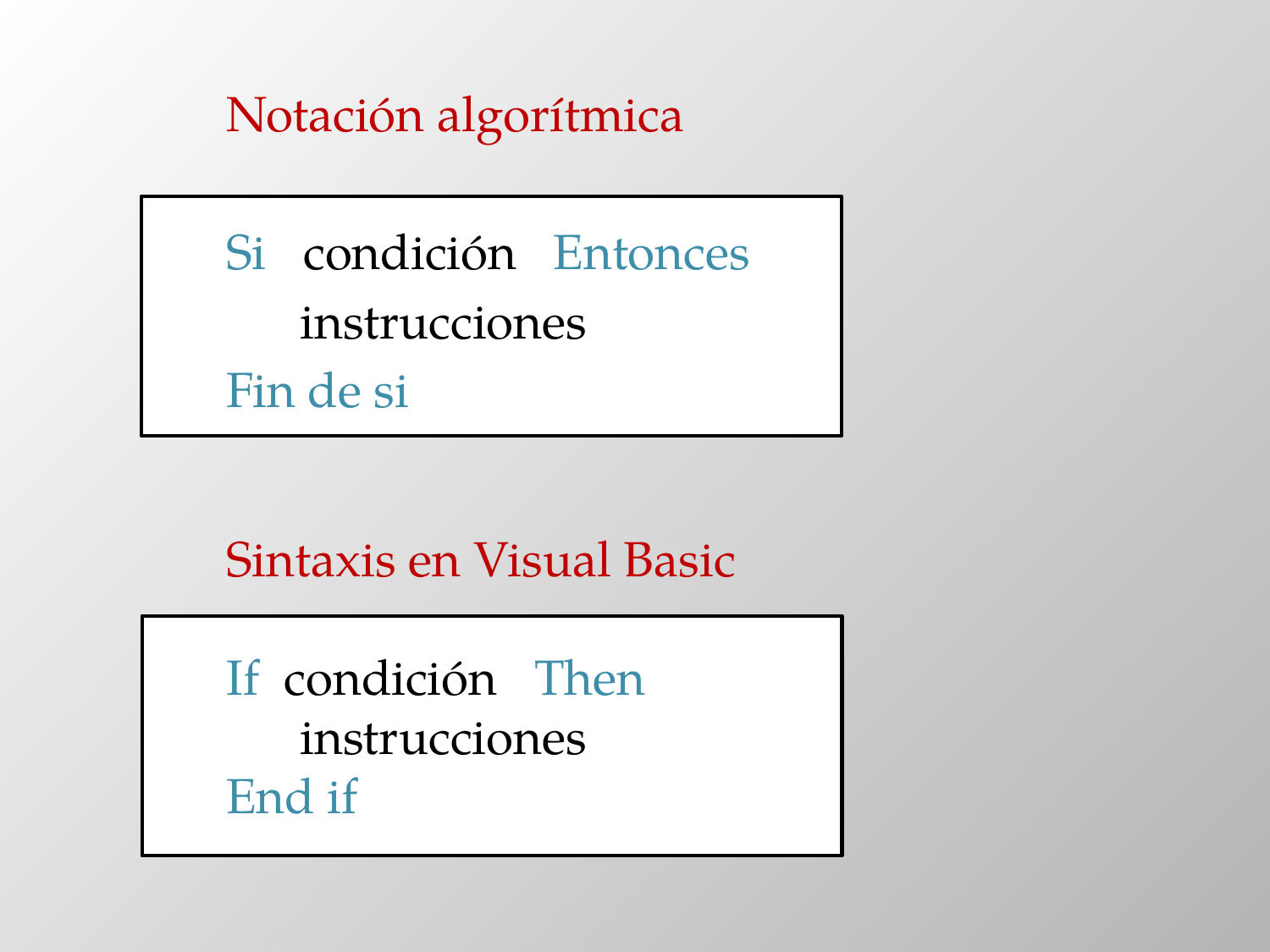

Notación algorítmica

Si   condición   Entonces
      instrucciones
Fin de si

Sintaxis en Visual Basic

If  condición   Then
      instrucciones
End if